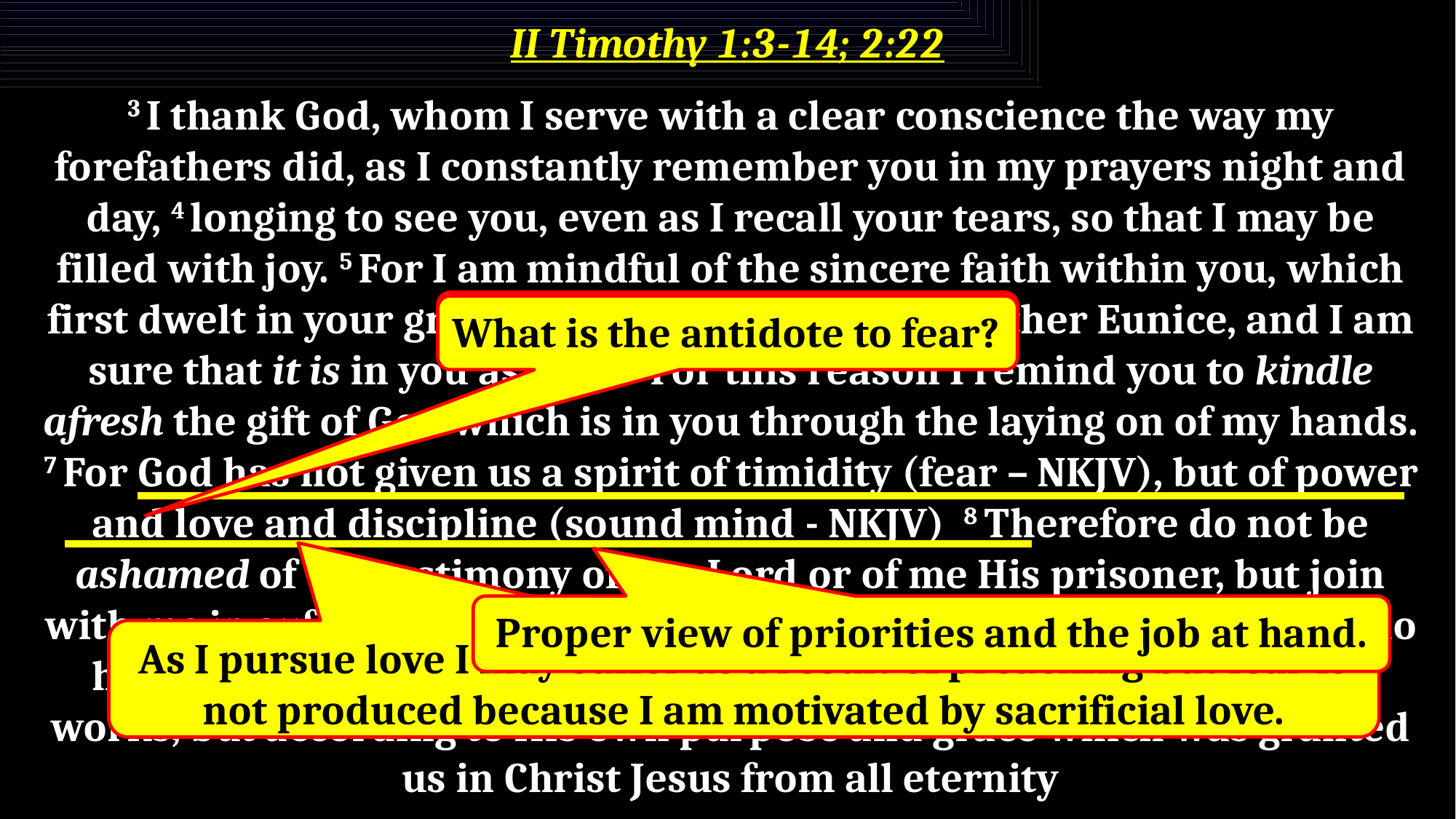

# II Timothy 1:3-14; 2:22
3 I thank God, whom I serve with a clear conscience the way my forefathers did, as I constantly remember you in my prayers night and day, 4 longing to see you, even as I recall your tears, so that I may be filled with joy. 5 For I am mindful of the sincere faith within you, which first dwelt in your grandmother Lois and your mother Eunice, and I am sure that it is in you as well. 6 For this reason I remind you to kindle afresh the gift of God which is in you through the laying on of my hands. 7 For God has not given us a spirit of timidity (fear – NKJV), but of power and love and discipline (sound mind - NKJV)  8 Therefore do not be ashamed of the testimony of our Lord or of me His prisoner, but join with me in suffering for the gospel according to the power of God, 9 who has saved us and called us with a holy calling, not according to our works, but according to His own purpose and grace which was granted us in Christ Jesus from all eternity
What is the antidote to fear?
What is the antidote to fear?
Proper view of priorities and the job at hand.
As I pursue love I may suffer as a result of preaching but fear is not produced because I am motivated by sacrificial love.